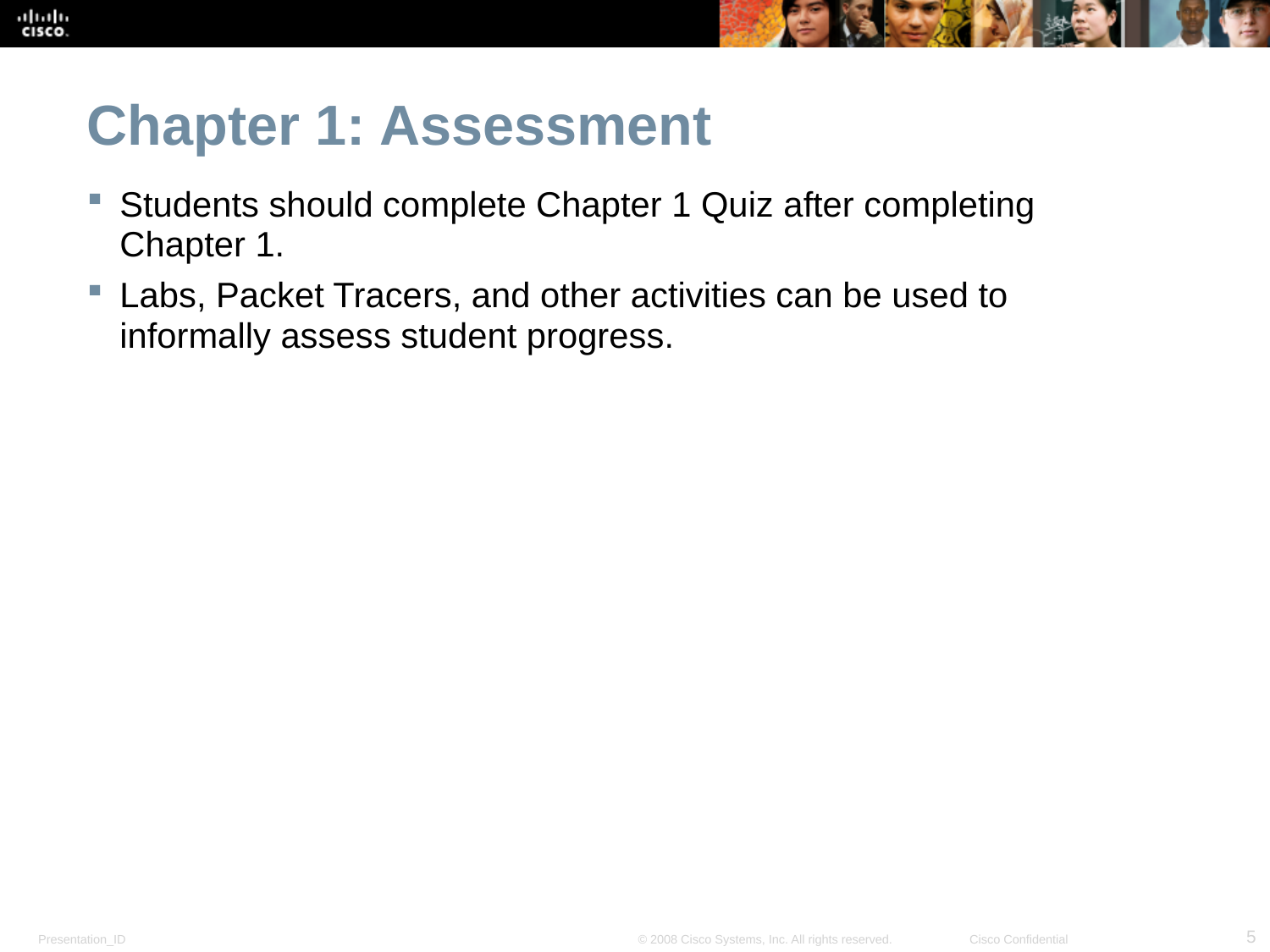

Chapter 1: Assessment
Students should complete Chapter 1 Quiz after completing Chapter 1.
Labs, Packet Tracers, and other activities can be used to informally assess student progress.